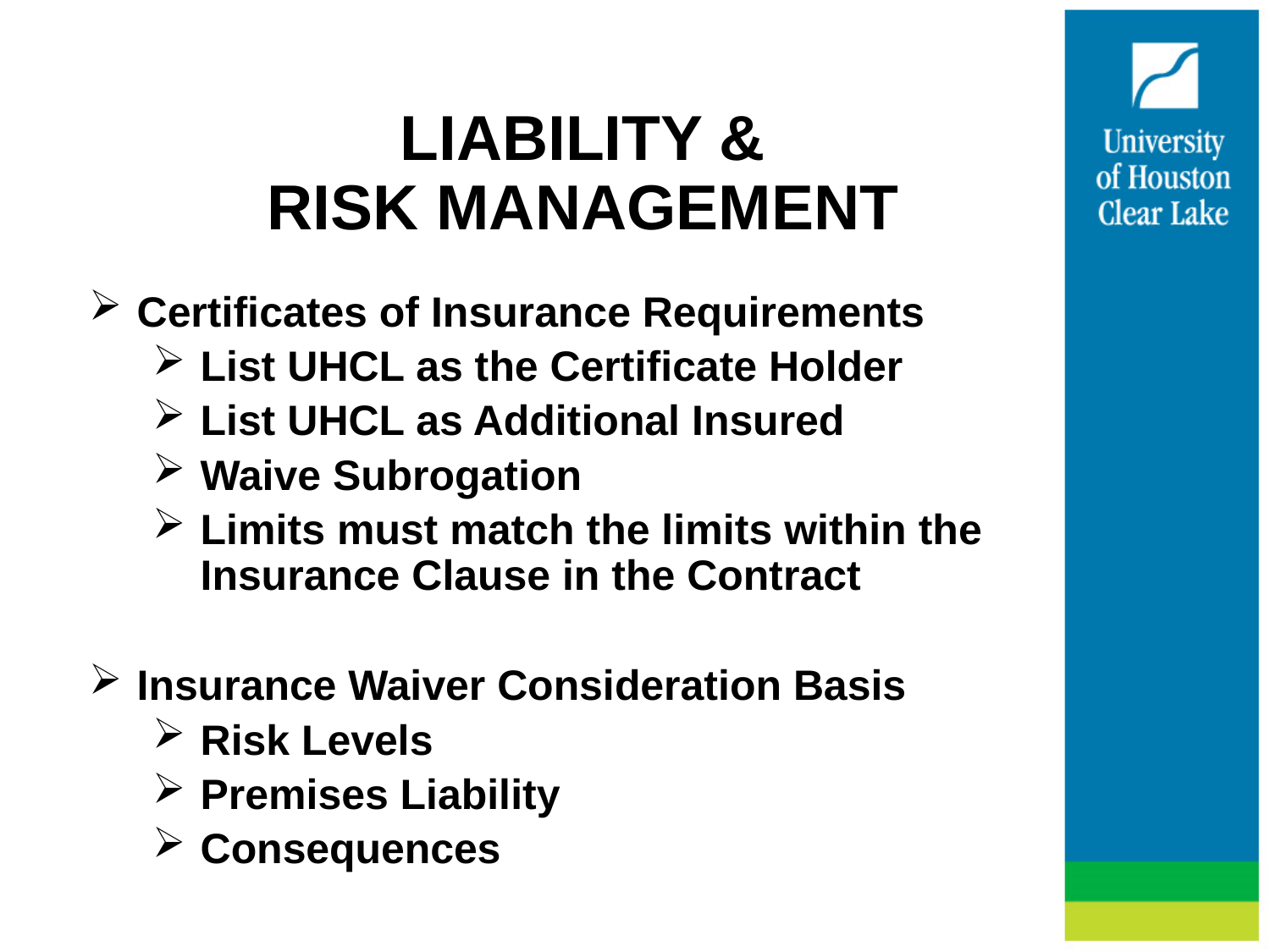

# LIABILITY & RISK MANAGEMENT
Certificates of Insurance Requirements
List UHCL as the Certificate Holder
List UHCL as Additional Insured
Waive Subrogation
Limits must match the limits within the Insurance Clause in the Contract

Insurance Waiver Consideration Basis
Risk Levels
Premises Liability
Consequences